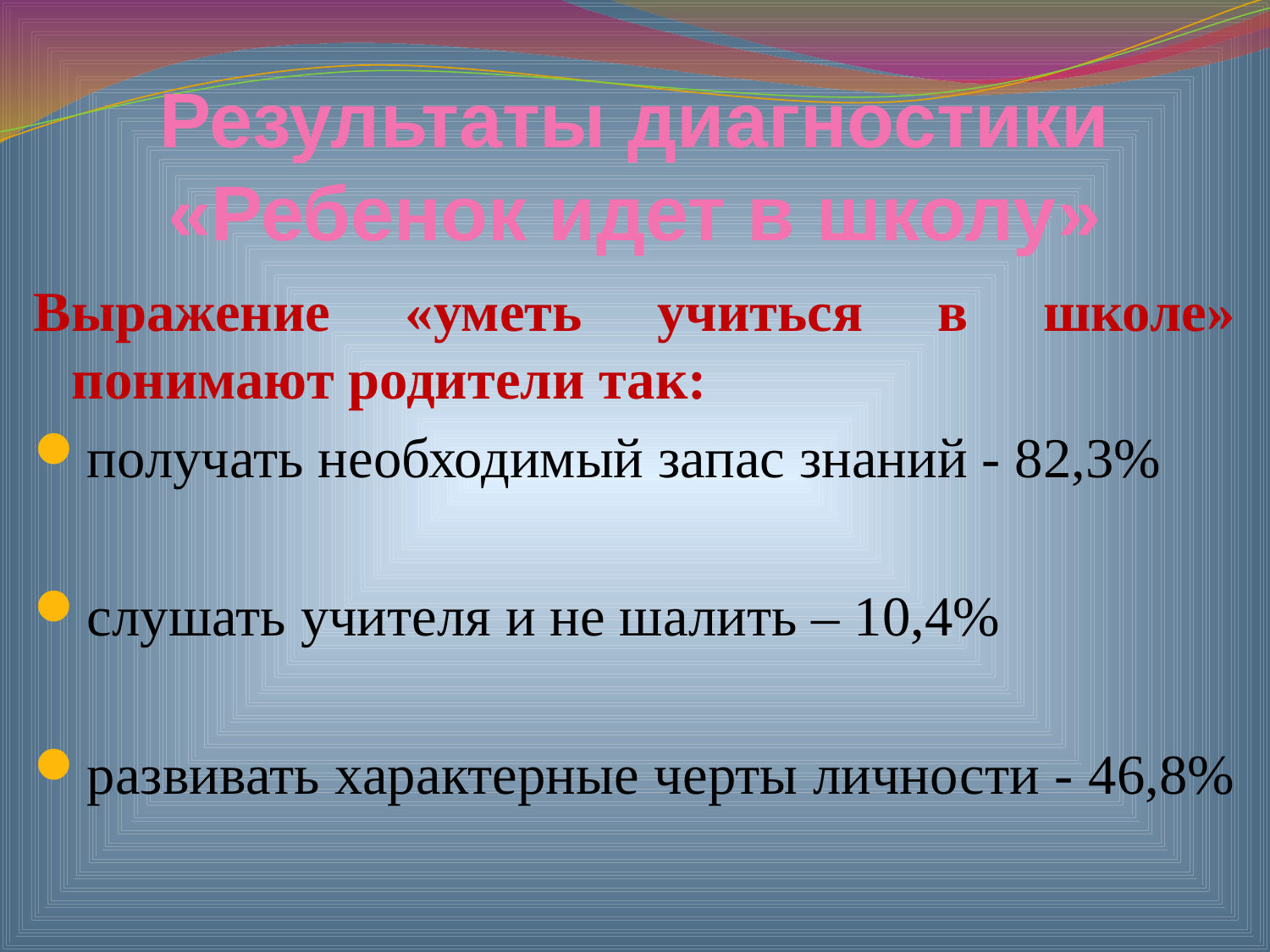

# Результаты диагностики «Ребенок идет в школу»
Выражение «уметь учиться в школе» понимают родители так:
получать необходимый запас знаний - 82,3%

слушать учителя и не шалить – 10,4%

развивать характерные черты личности - 46,8%